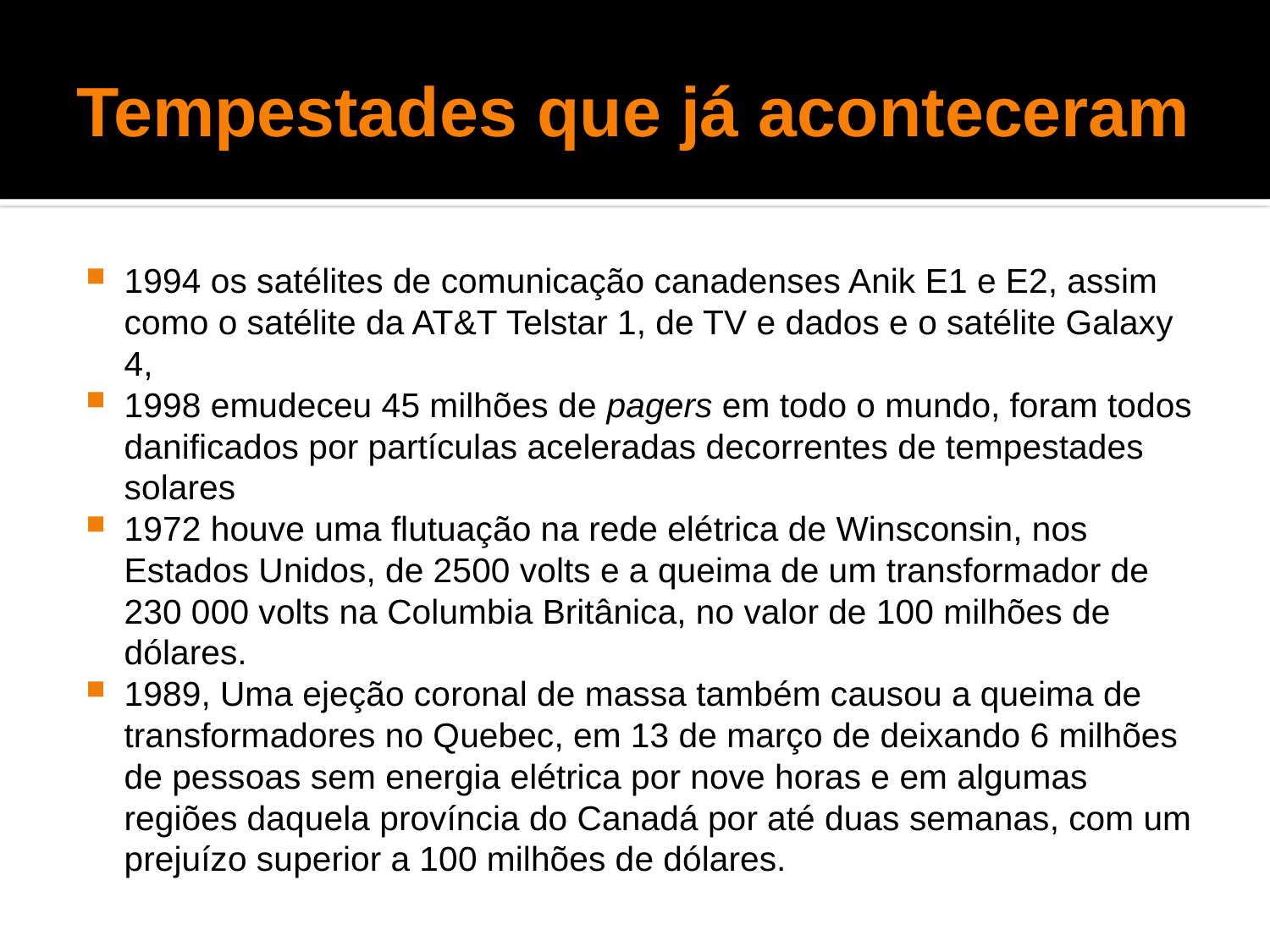

# Tempestades que já aconteceram
1994 os satélites de comunicação canadenses Anik E1 e E2, assim como o satélite da AT&T Telstar 1, de TV e dados e o satélite Galaxy 4,
1998 emudeceu 45 milhões de pagers em todo o mundo, foram todos danificados por partículas aceleradas decorrentes de tempestades solares
1972 houve uma flutuação na rede elétrica de Winsconsin, nos Estados Unidos, de 2500 volts e a queima de um transformador de 230 000 volts na Columbia Britânica, no valor de 100 milhões de dólares.
1989, Uma ejeção coronal de massa também causou a queima de transformadores no Quebec, em 13 de março de deixando 6 milhões de pessoas sem energia elétrica por nove horas e em algumas regiões daquela província do Canadá por até duas semanas, com um prejuízo superior a 100 milhões de dólares.